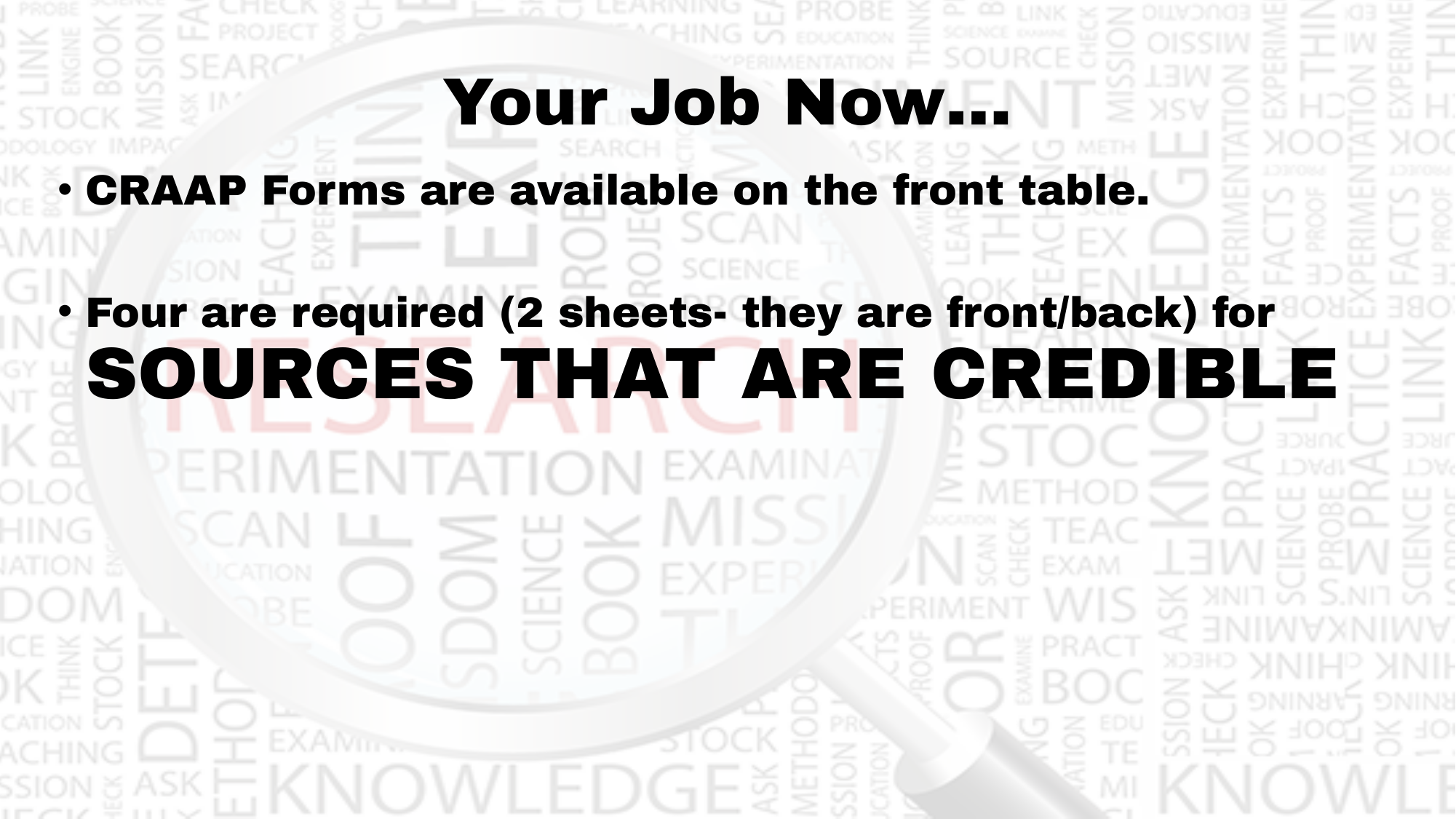

# Your Job Now…
CRAAP Forms are available on the front table.

Four are required (2 sheets- they are front/back) for SOURCES THAT ARE CREDIBLE